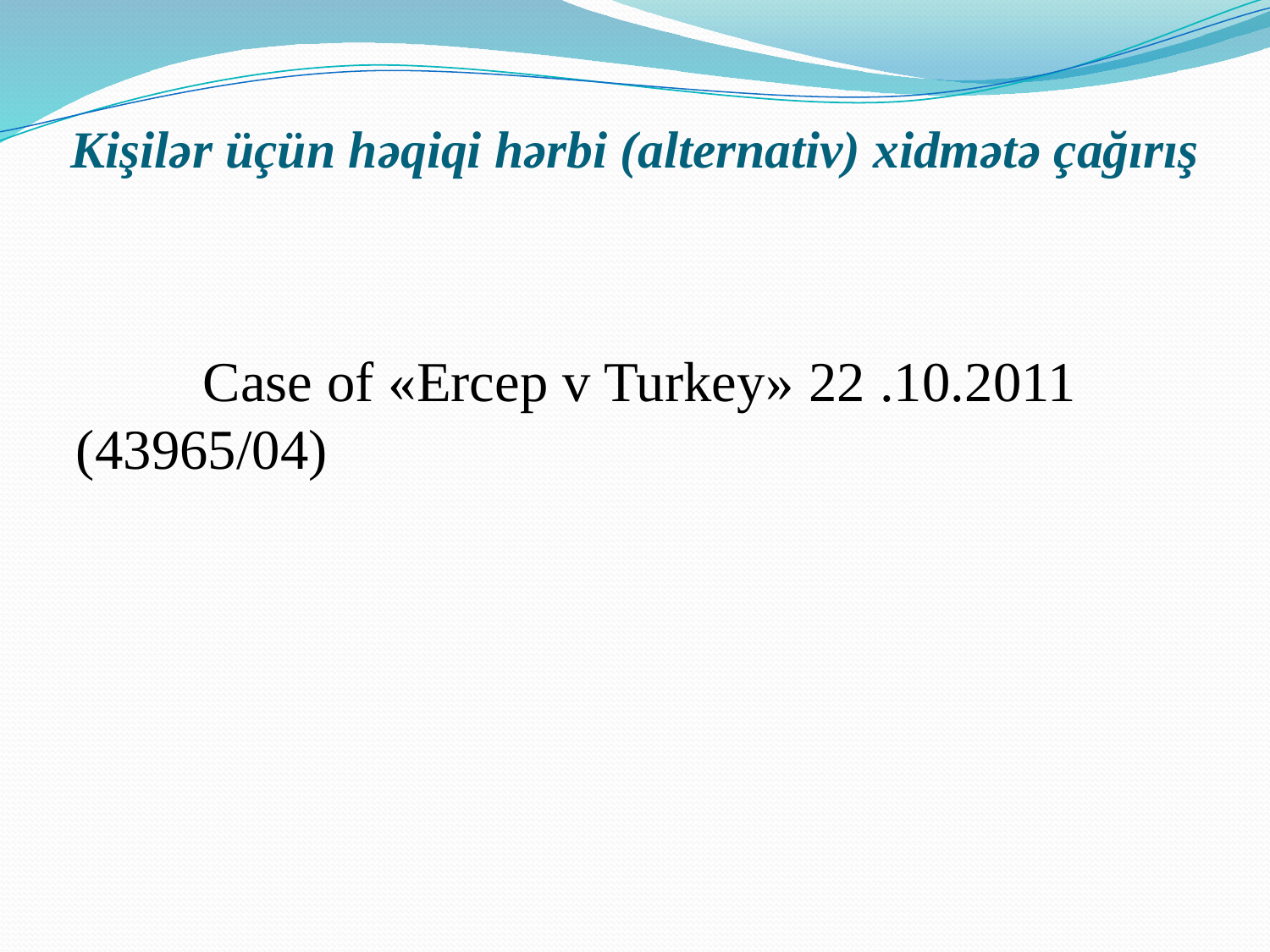

# Kişilər üçün həqiqi hərbi (alternativ) xidmətə çağırış

	Case of «Ercep v Turkey» 22 .10.2011 (43965/04)